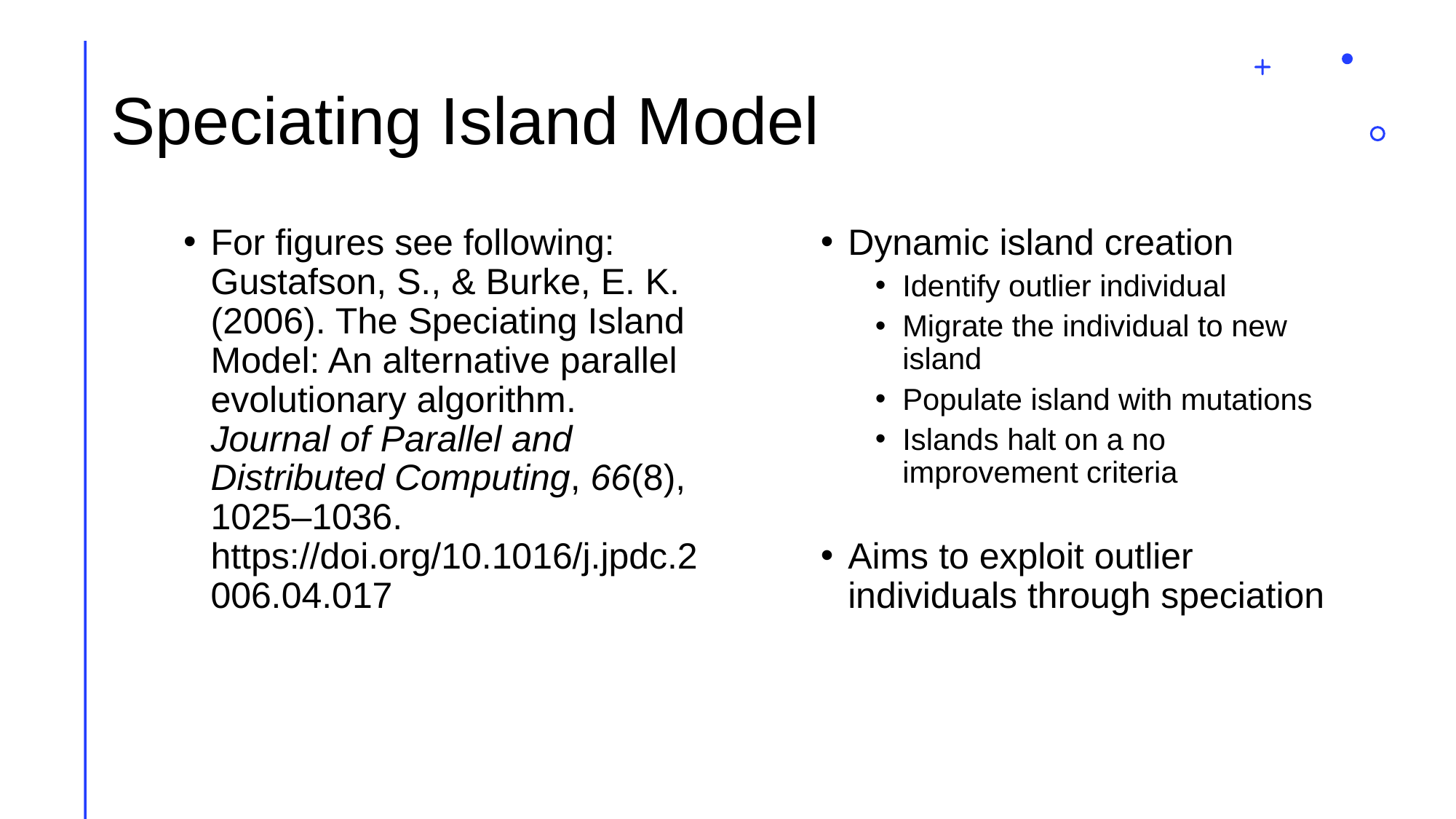

# Speciating Island Model
For figures see following:
Gustafson, S., & Burke, E. K. (2006). The Speciating Island Model: An alternative parallel evolutionary algorithm. Journal of Parallel and Distributed Computing, 66(8), 1025–1036. https://doi.org/10.1016/j.jpdc.2006.04.017

Dynamic island creation
Identify outlier individual
Migrate the individual to new island
Populate island with mutations
Islands halt on a no improvement criteria
Aims to exploit outlier individuals through speciation